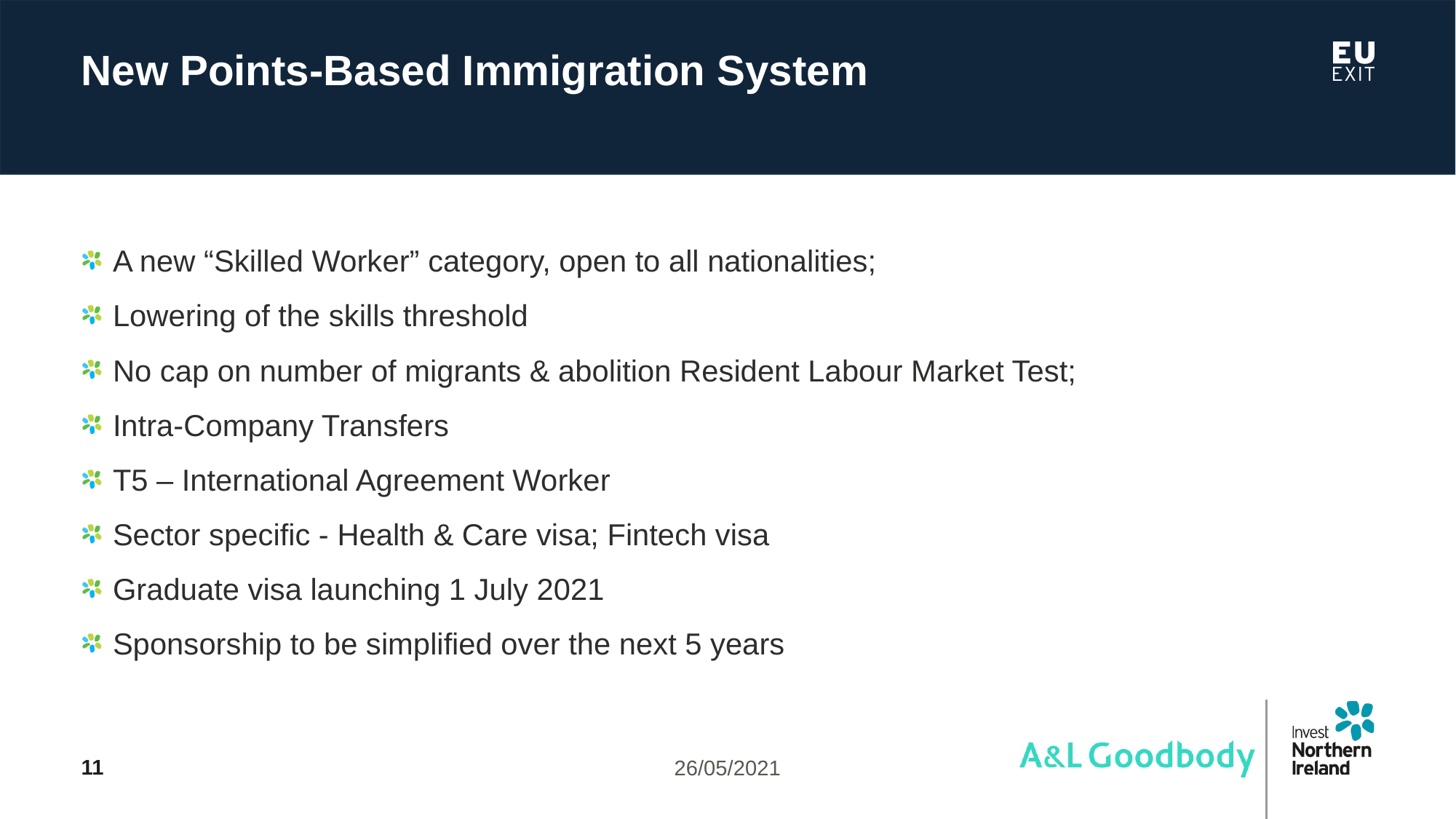

New Points-Based Immigration System
A new “Skilled Worker” category, open to all nationalities;
Lowering of the skills threshold
No cap on number of migrants & abolition Resident Labour Market Test;
Intra-Company Transfers
T5 – International Agreement Worker
Sector specific - Health & Care visa; Fintech visa
Graduate visa launching 1 July 2021
Sponsorship to be simplified over the next 5 years